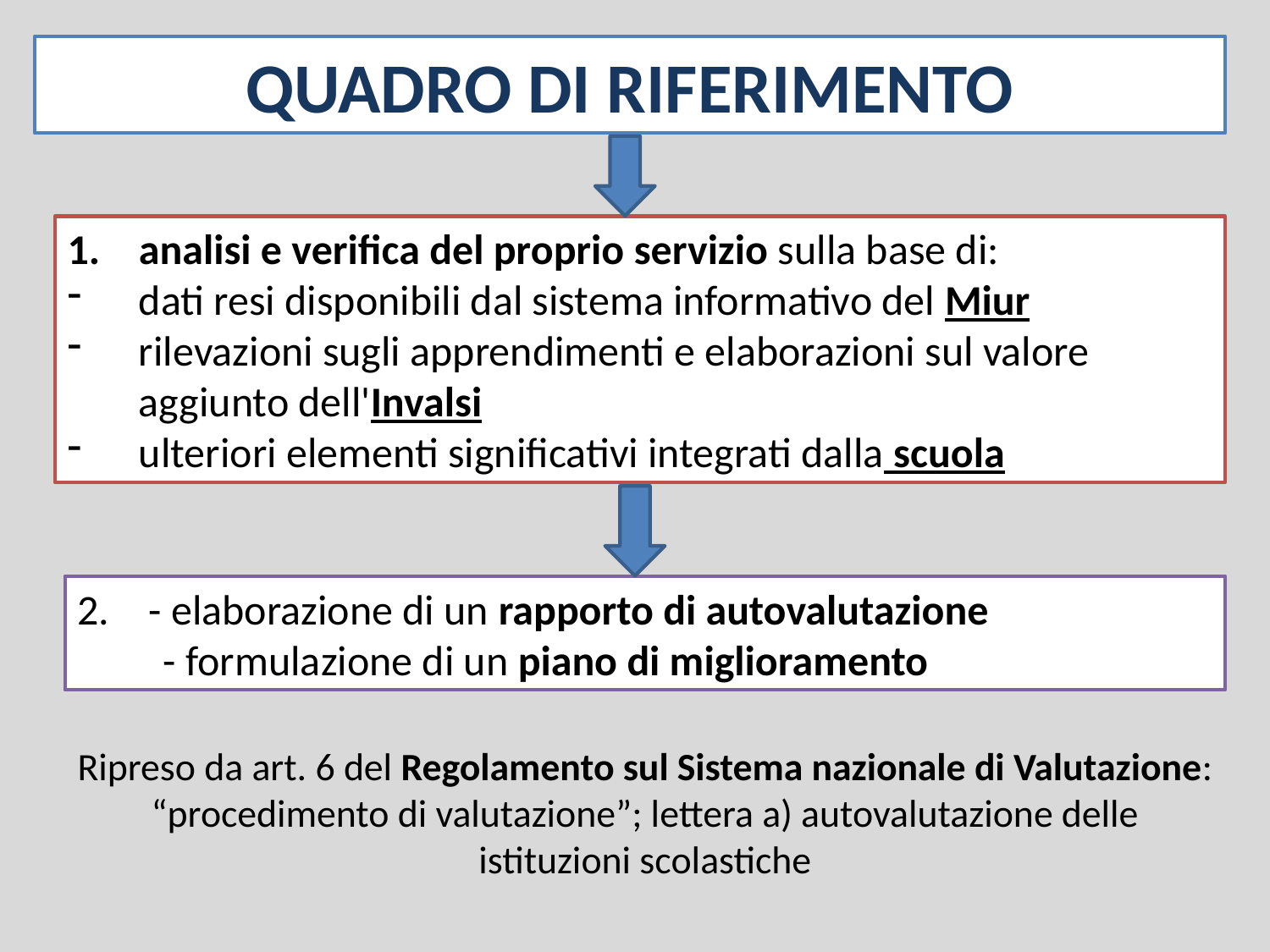

QUADRO DI RIFERIMENTO

analisi e verifica del proprio servizio sulla base di:
dati resi disponibili dal sistema informativo del Miur
rilevazioni sugli apprendimenti e elaborazioni sul valore aggiunto dell'Invalsi
ulteriori elementi significativi integrati dalla scuola

- elaborazione di un rapporto di autovalutazione
         - formulazione di un piano di miglioramento
Ripreso da art. 6 del Regolamento sul Sistema nazionale di Valutazione: “procedimento di valutazione”; lettera a) autovalutazione delle istituzioni scolastiche